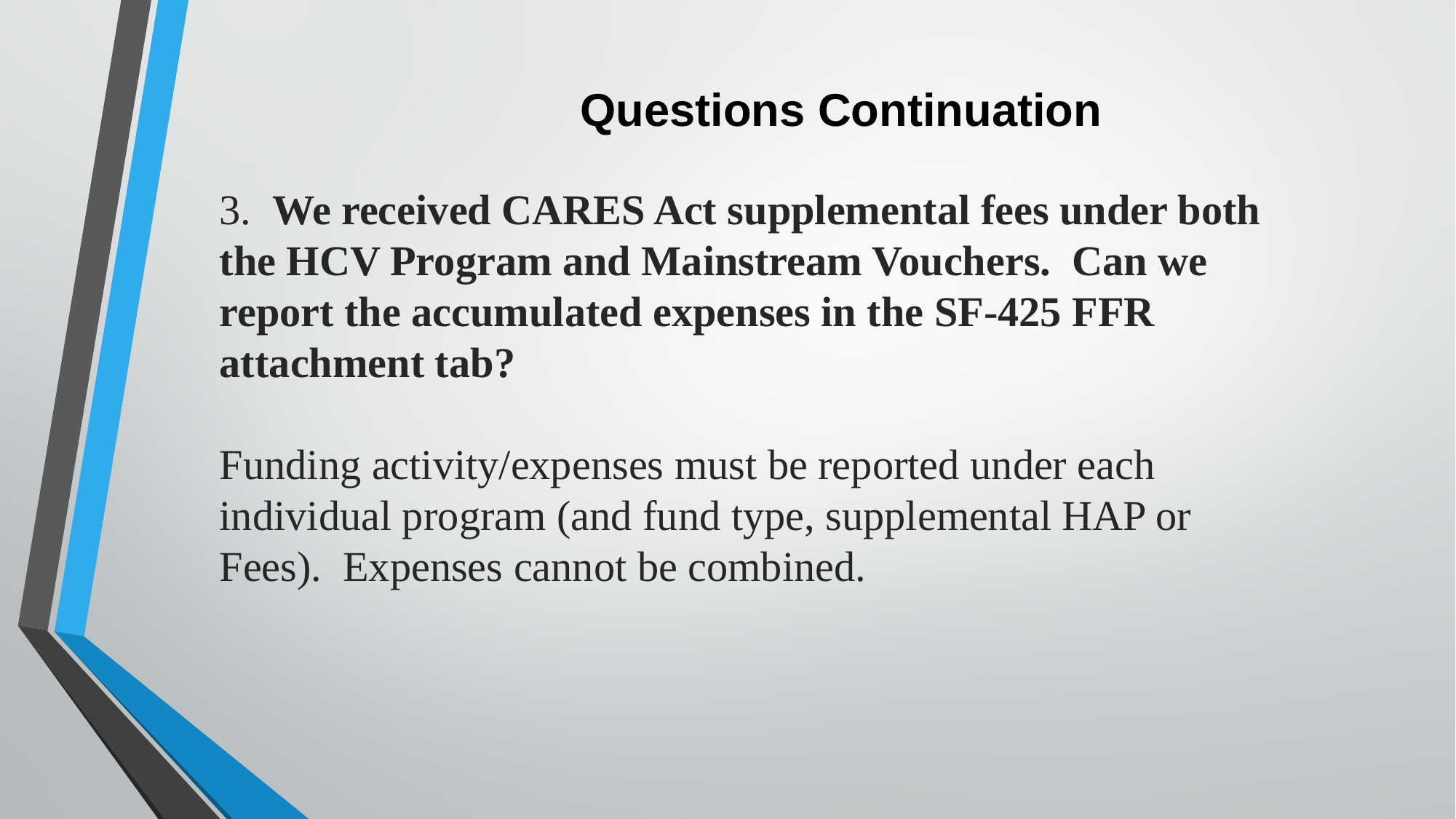

# Questions Continuation
3.  We received CARES Act supplemental fees under both the HCV Program and Mainstream Vouchers.  Can we report the accumulated expenses in the SF-425 FFR attachment tab?

Funding activity/expenses must be reported under each  individual program (and fund type, supplemental HAP or Fees).  Expenses cannot be combined.